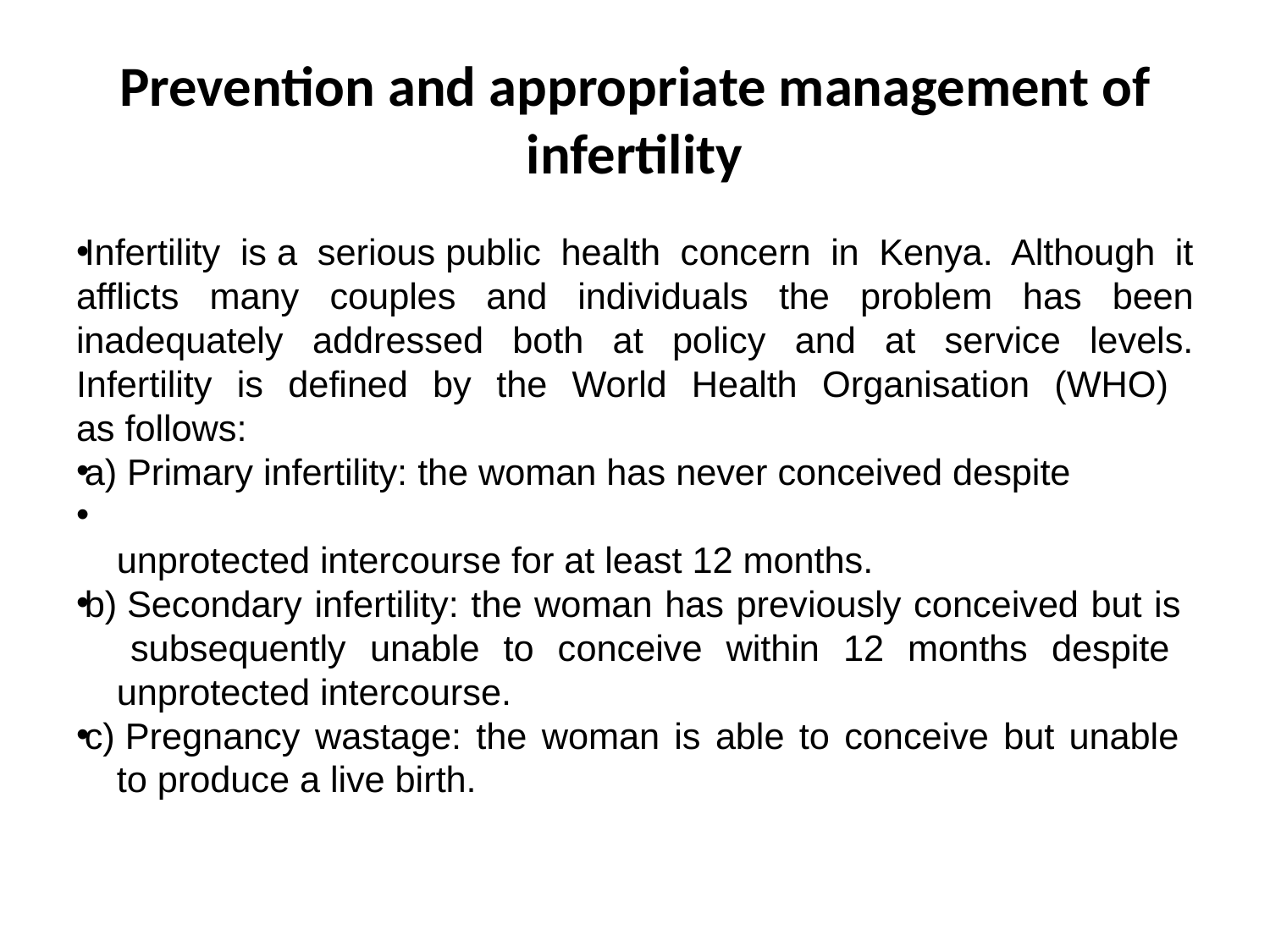

# Prevention and appropriate management of infertility
Infertility is a serious public health concern in Kenya. Although it afflicts many couples and individuals the problem has been inadequately addressed both at policy and at service levels.
Infertility is defined by the World Health Organisation (WHO)
as follows:
a) Primary infertility: the woman has never conceived despite
    unprotected intercourse for at least 12 months.
b) Secondary infertility: the woman has previously conceived but is
    subsequently unable to conceive within 12 months despite
    unprotected intercourse.
c) Pregnancy wastage: the woman is able to conceive but unable
    to produce a live birth.